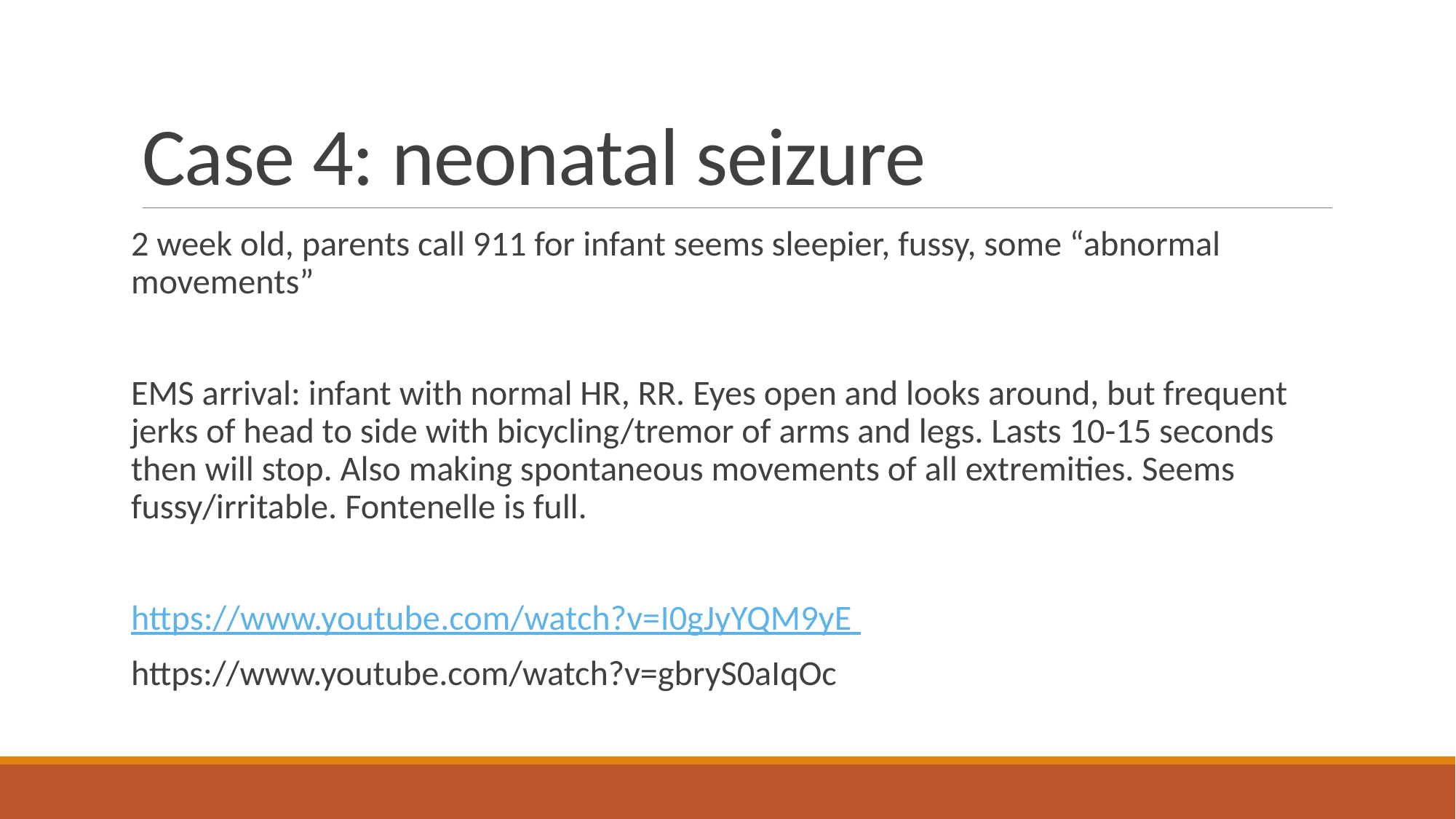

# Case 4: neonatal seizure
2 week old, parents call 911 for infant seems sleepier, fussy, some “abnormal movements”

EMS arrival: infant with normal HR, RR. Eyes open and looks around, but frequent jerks of head to side with bicycling/tremor of arms and legs. Lasts 10-15 seconds then will stop. Also making spontaneous movements of all extremities. Seems fussy/irritable. Fontenelle is full.

https://www.youtube.com/watch?v=I0gJyYQM9yE
https://www.youtube.com/watch?v=gbryS0aIqOc